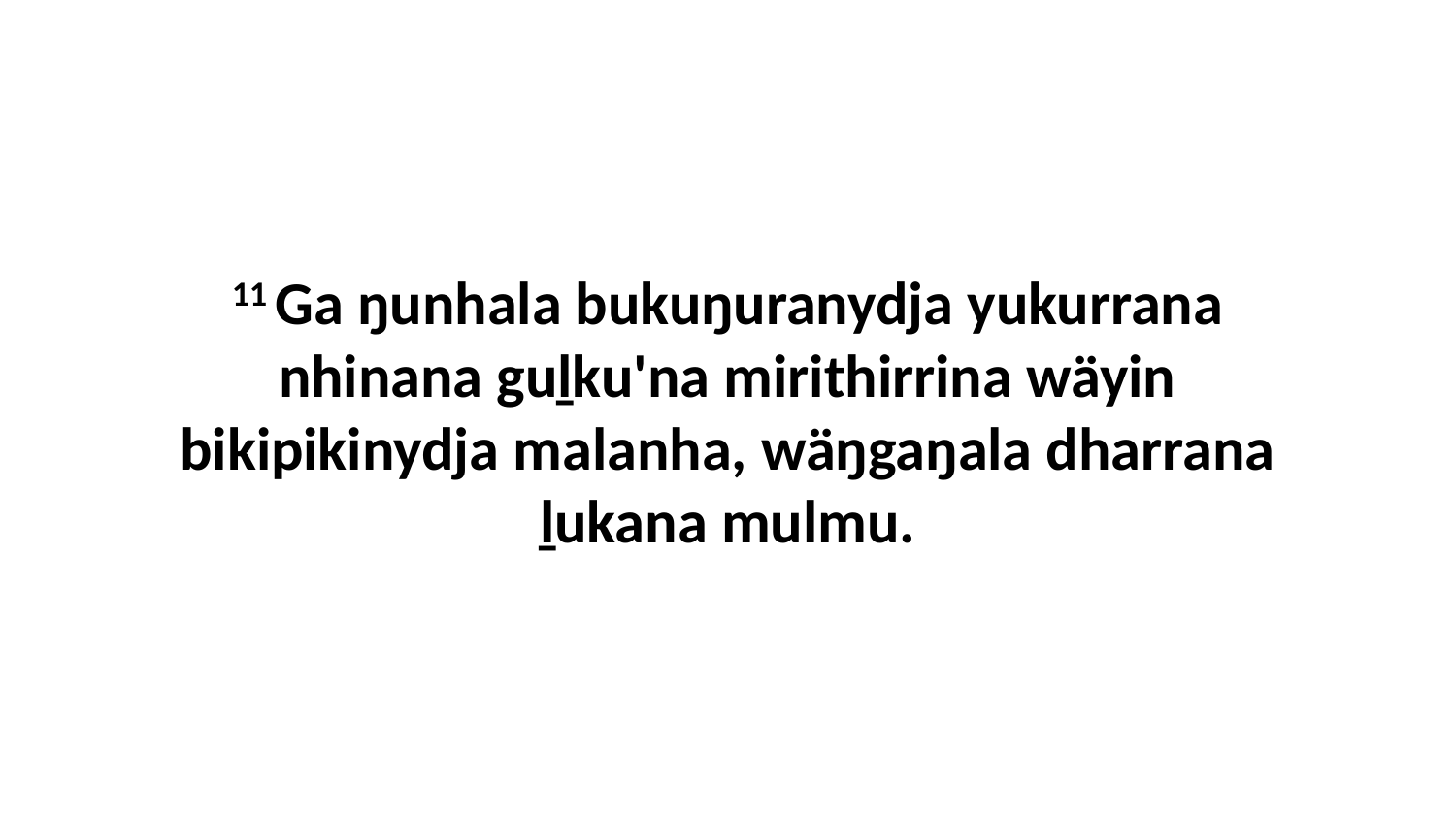

11 Ga ŋunhala bukuŋuranydja yukurrana nhinana guḻku'na mirithirrina wäyin bikipikinydja malanha, wäŋgaŋala dharrana ḻukana mulmu.